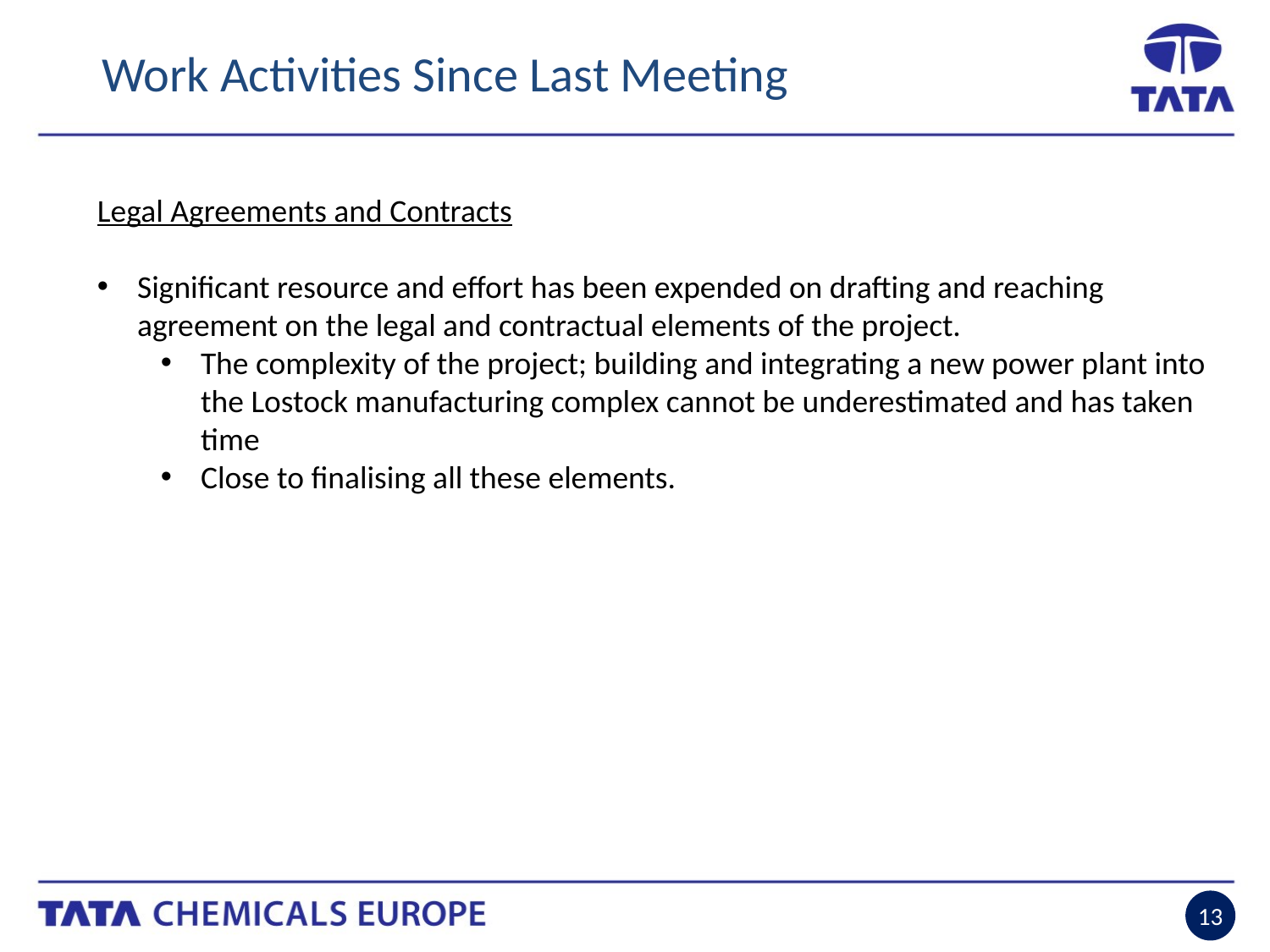

Work Activities Since Last Meeting

Legal Agreements and Contracts

Significant resource and effort has been expended on drafting and reaching agreement on the legal and contractual elements of the project.
The complexity of the project; building and integrating a new power plant into the Lostock manufacturing complex cannot be underestimated and has taken time
Close to finalising all these elements.

13